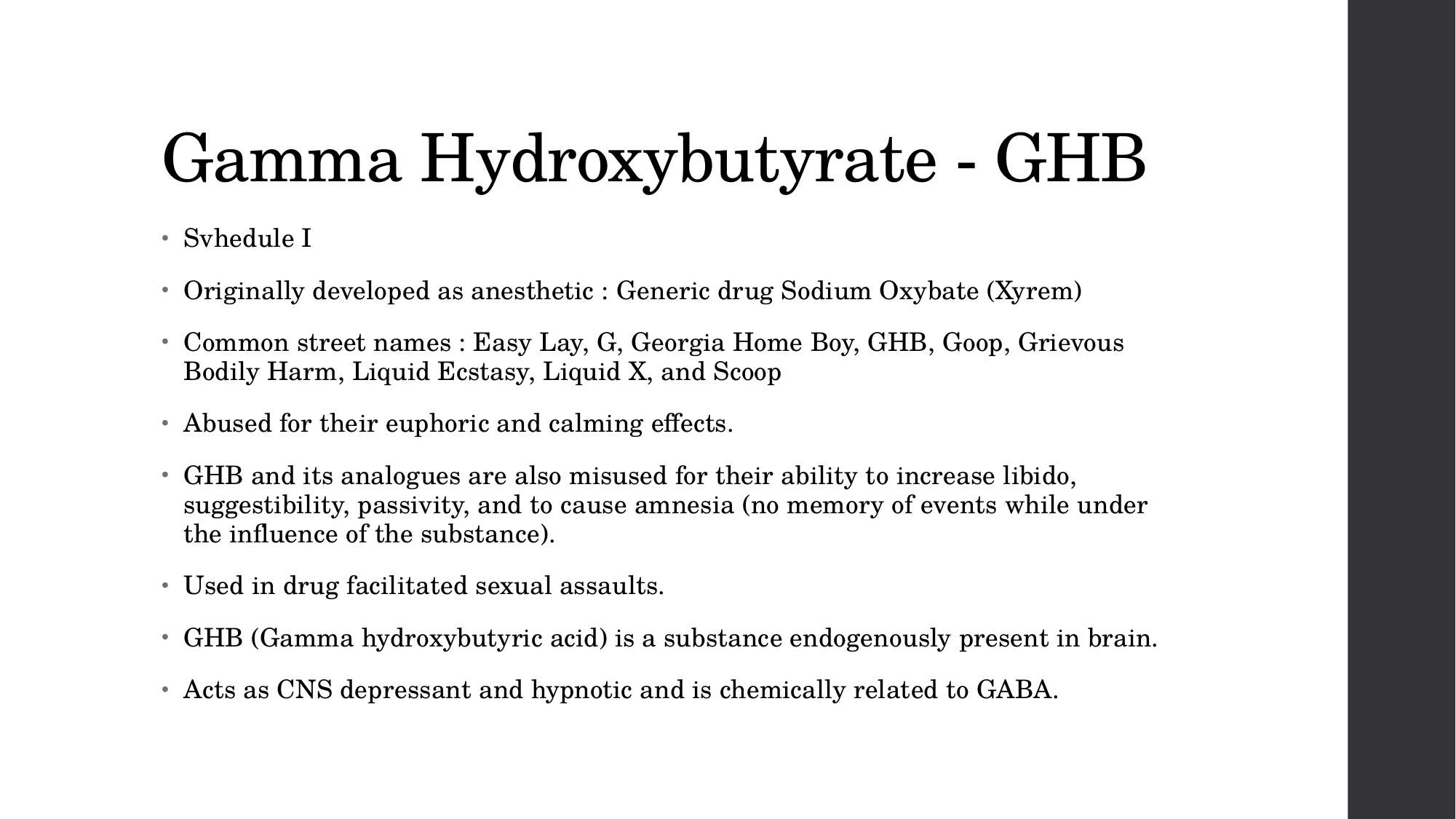

# Gamma Hydroxybutyrate - GHB
Svhedule I
Originally developed as anesthetic : Generic drug Sodium Oxybate (Xyrem)
Common street names : Easy Lay, G, Georgia Home Boy, GHB, Goop, Grievous Bodily Harm, Liquid Ecstasy, Liquid X, and Scoop
Abused for their euphoric and calming effects.
GHB and its analogues are also misused for their ability to increase libido, suggestibility, passivity, and to cause amnesia (no memory of events while under the influence of the substance).
Used in drug facilitated sexual assaults.
GHB (Gamma hydroxybutyric acid) is a substance endogenously present in brain.
Acts as CNS depressant and hypnotic and is chemically related to GABA.